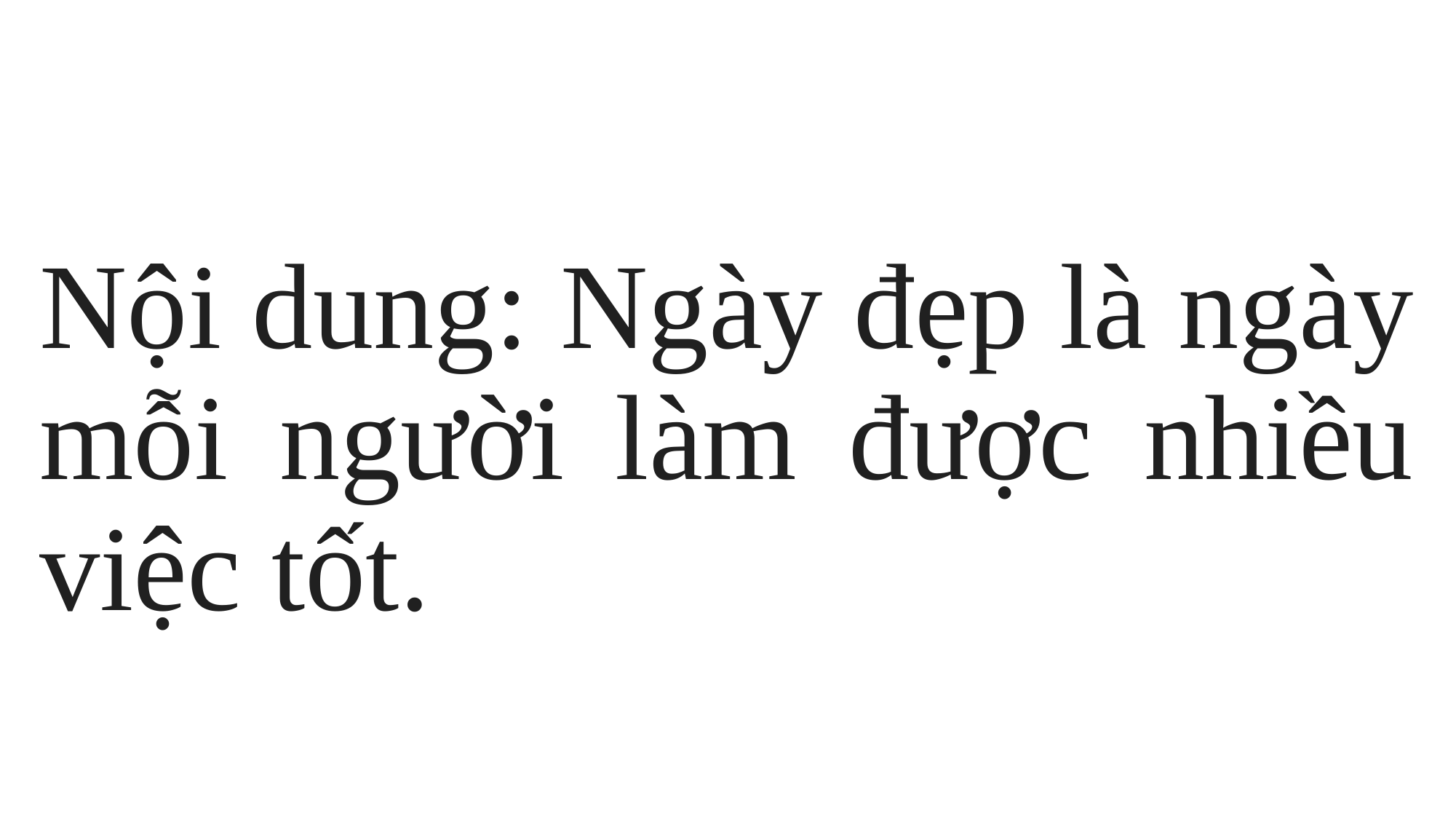

# Nội dung: Ngày đẹp là ngày mỗi người làm được nhiều việc tốt.